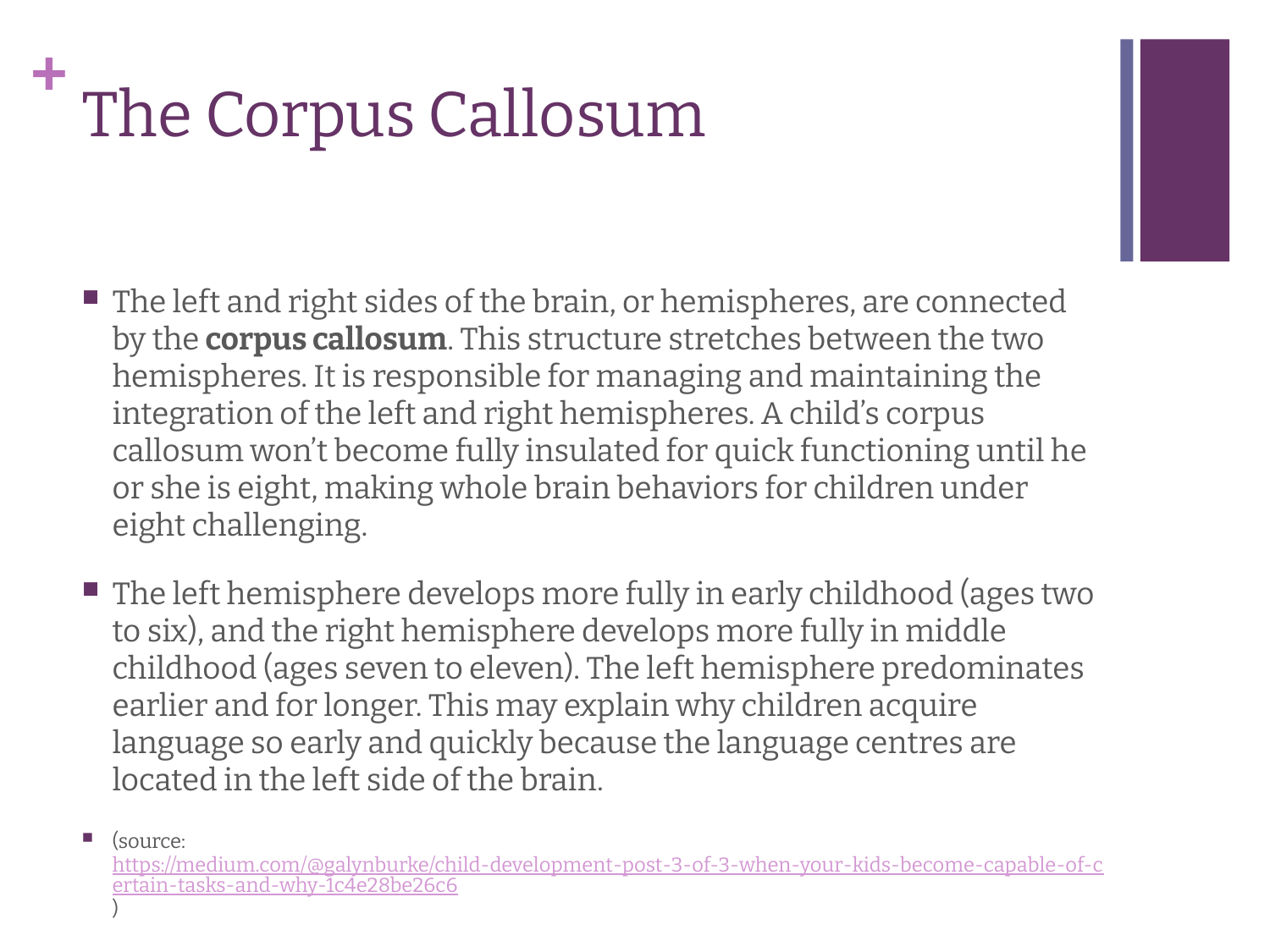

# The Corpus Callosum
The left and right sides of the brain, or hemispheres, are connected by the corpus callosum. This structure stretches between the two hemispheres. It is responsible for managing and maintaining the integration of the left and right hemispheres. A child’s corpus callosum won’t become fully insulated for quick functioning until he or she is eight, making whole brain behaviors for children under eight challenging.
The left hemisphere develops more fully in early childhood (ages two to six), and the right hemisphere develops more fully in middle childhood (ages seven to eleven). The left hemisphere predominates earlier and for longer. This may explain why children acquire language so early and quickly because the language centres are located in the left side of the brain.
(source: https://medium.com/@galynburke/child-development-post-3-of-3-when-your-kids-become-capable-of-certain-tasks-and-why-1c4e28be26c6)